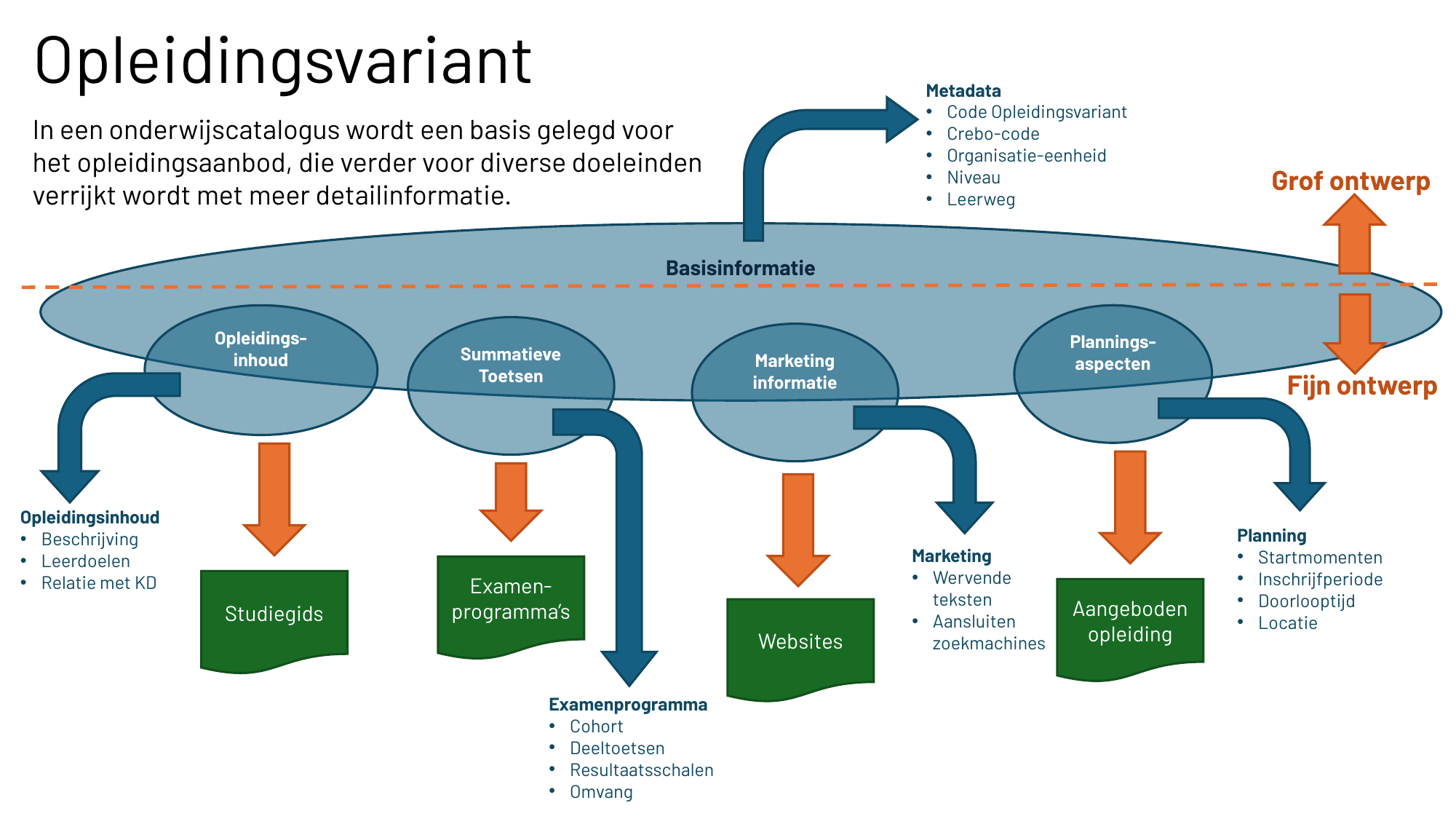

Opleidingsvariant
Metadata
Code Opleidingsvariant
Crebo-code
Organisatie-eenheid
Niveau
Leerweg

In een onderwijscatalogus wordt een basis gelegd voor het opleidingsaanbod, die verder voor diverse doeleinden verrijkt wordt met meer detailinformatie.
Grof ontwerp

Basisinformatie

Opleidings-inhoud

Plannings-aspecten

Summatieve
Toetsen

Marketing informatie

Fijn ontwerp

Opleidingsinhoud
Beschrijving
Leerdoelen
Relatie met KD
Planning
Startmomenten
Inschrijfperiode
Doorlooptijd
Locatie

Marketing
Wervende
teksten
Aansluiten
zoekmachines
Examen-programma’s
Studiegids
Aangeboden
opleiding
Websites
Examenprogramma
Cohort
Deeltoetsen
Resultaatsschalen
Omvang